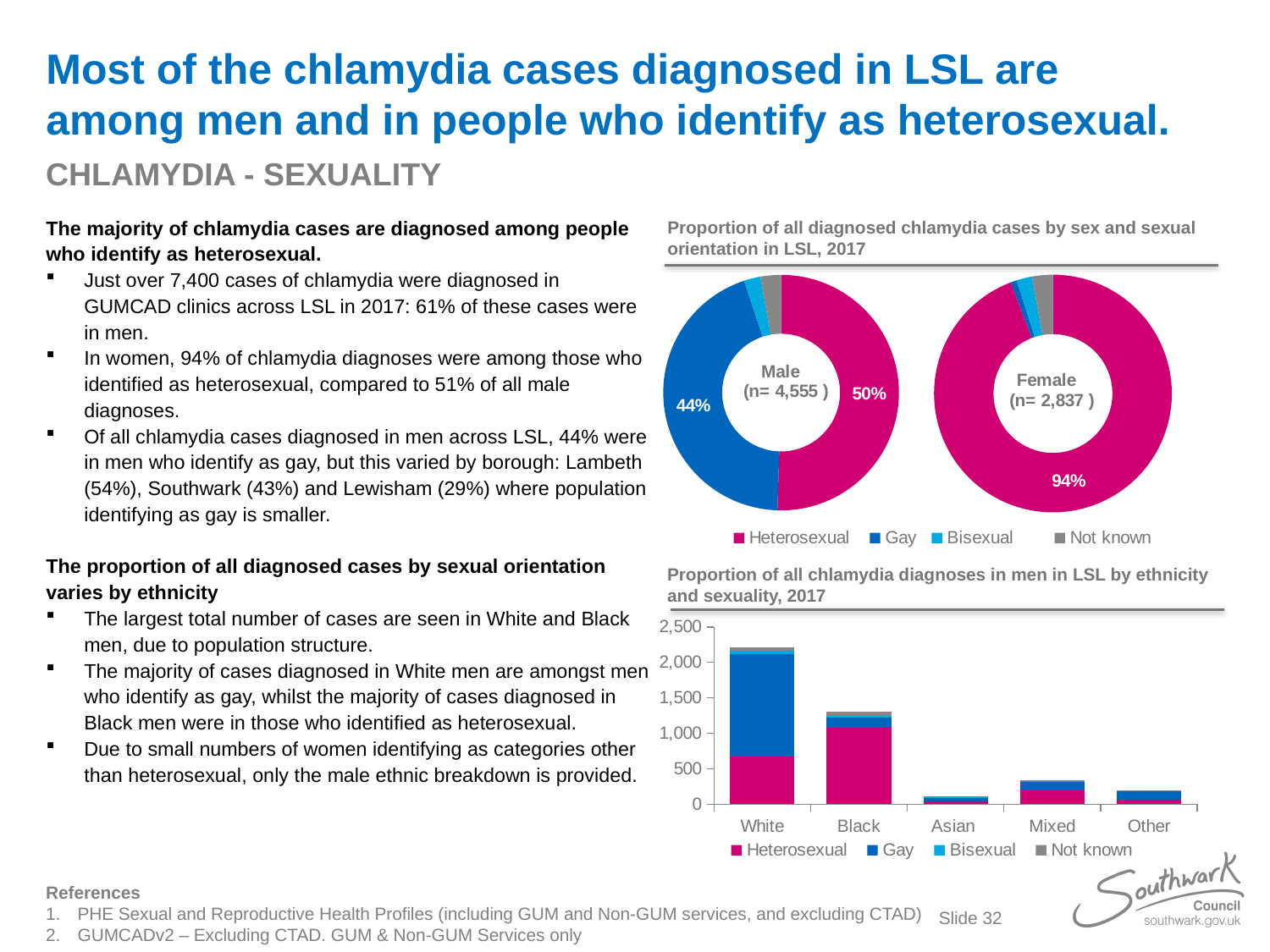

# Most of the chlamydia cases diagnosed in LSL are among men and in people who identify as heterosexual.
CHLAMYDIA - SEXUALITY
The majority of chlamydia cases are diagnosed among people who identify as heterosexual.
Just over 7,400 cases of chlamydia were diagnosed in GUMCAD clinics across LSL in 2017: 61% of these cases were in men.
In women, 94% of chlamydia diagnoses were among those who identified as heterosexual, compared to 51% of all male diagnoses.
Of all chlamydia cases diagnosed in men across LSL, 44% were in men who identify as gay, but this varied by borough: Lambeth (54%), Southwark (43%) and Lewisham (29%) where population identifying as gay is smaller.

The proportion of all diagnosed cases by sexual orientation varies by ethnicity
The largest total number of cases are seen in White and Black men, due to population structure.
The majority of cases diagnosed in White men are amongst men who identify as gay, whilst the majority of cases diagnosed in Black men were in those who identified as heterosexual.
Due to small numbers of women identifying as categories other than heterosexual, only the male ethnic breakdown is provided.

Proportion of all diagnosed chlamydia cases by sex and sexual orientation in LSL, 2017

### Chart

| Category | Chlamydia |
|---|---|
| Heterosexual  | 2300.0 |
| Gay | 2024.0 |
| Bisexual      | 103.0 |
| Not known     | 128.0 |

### Chart

| Category |  |
|---|---|
| Heterosexual  | 2673.0 |
| Lesbian | 24.0 |
| Bisexual      | 60.0 |
| Not known     | 80.0 |
Proportion of all chlamydia diagnoses in men in LSL by ethnicity
and sexuality, 2017

### Chart

| Category | Heterosexual | Gay | Bisexual | Not known |
|---|---|---|---|---|
| White | 668.0 | 1445.0 | 53.0 | 44.0 |
| Black | 1082.0 | 143.0 | 23.0 | 54.0 |
| Asian  | 37.0 | 62.0 | 6.0 | 5.0 |
| Mixed | 197.0 | 122.0 | 7.0 | 10.0 |
| Other | 63.0 | 125.0 | 9.0 | 3.0 |
References
PHE Sexual and Reproductive Health Profiles (including GUM and Non-GUM services, and excluding CTAD)
GUMCADv2 – Excluding CTAD. GUM & Non-GUM Services only